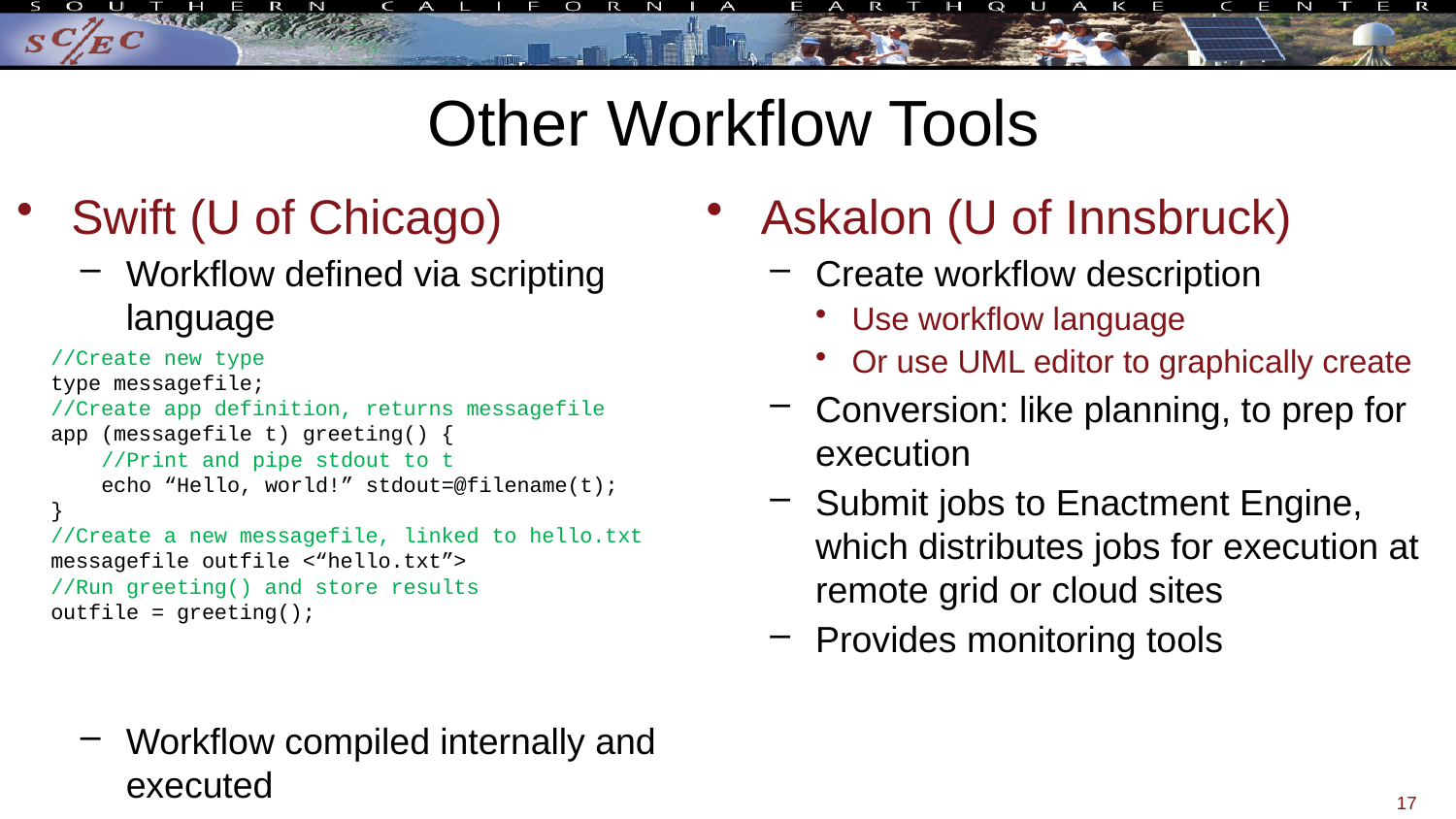

# Other Workflow Tools
Swift (U of Chicago)
Workflow defined via scripting language

Workflow compiled internally and executed
Focus on large data, many tasks

Askalon (U of Innsbruck)
Create workflow description
Use workflow language
Or use UML editor to graphically create
Conversion: like planning, to prep for execution
Submit jobs to Enactment Engine, which distributes jobs for execution at remote grid or cloud sites
Provides monitoring tools
//Create new type
type messagefile;
//Create app definition, returns messagefile
app (messagefile t) greeting() {
    //Print and pipe stdout to t
    echo “Hello, world!” stdout=@filename(t);
}
//Create a new messagefile, linked to hello.txt
messagefile outfile <“hello.txt”>
//Run greeting() and store results
outfile = greeting();
17